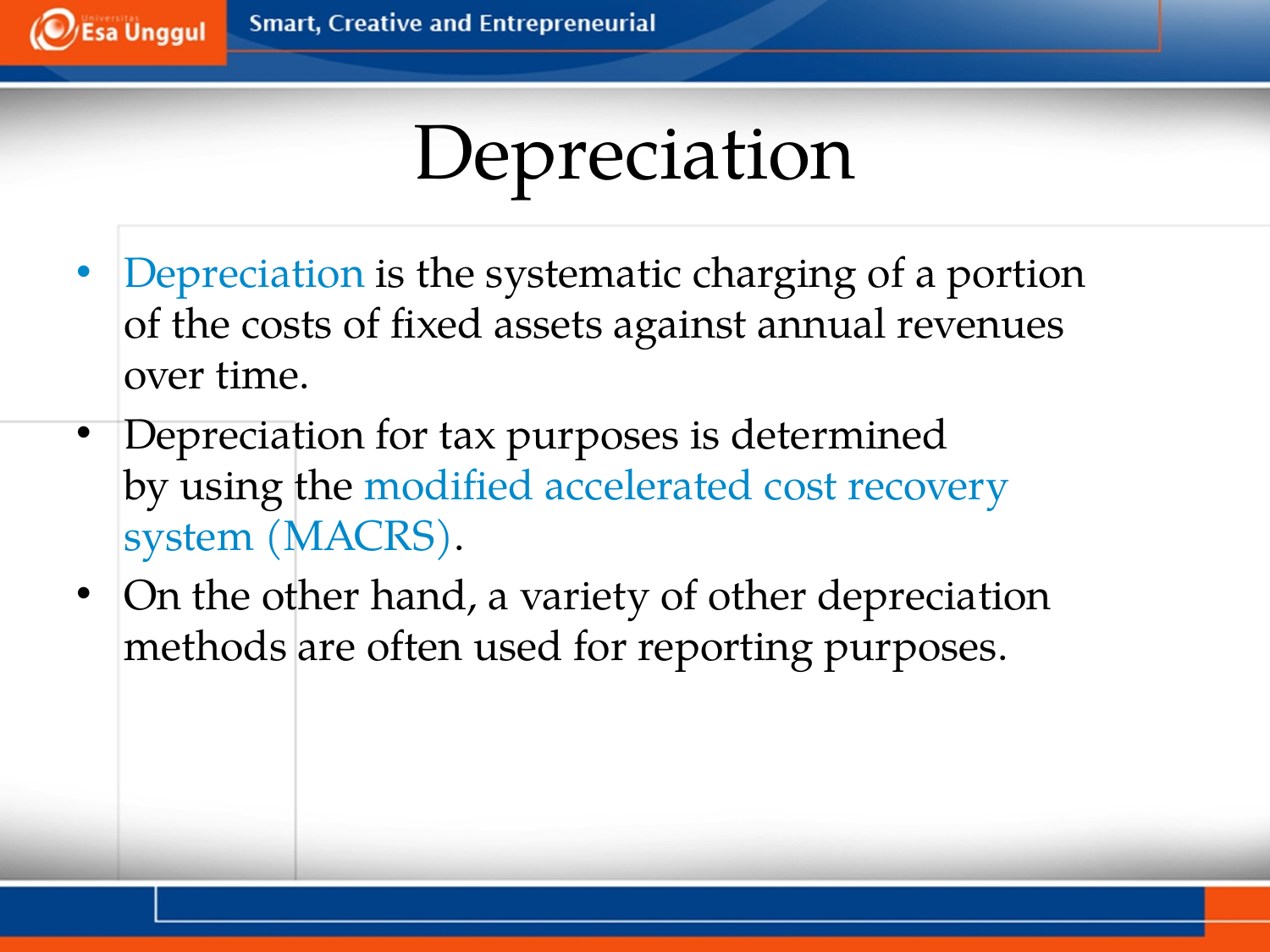

# Depreciation
Depreciation is the systematic charging of a portion
of the costs of fixed assets against annual revenues
over time.
Depreciation for tax purposes is determined
by using the modified accelerated cost recovery
system (MACRS).
On the other hand, a variety of other depreciation methods are often used for reporting purposes.